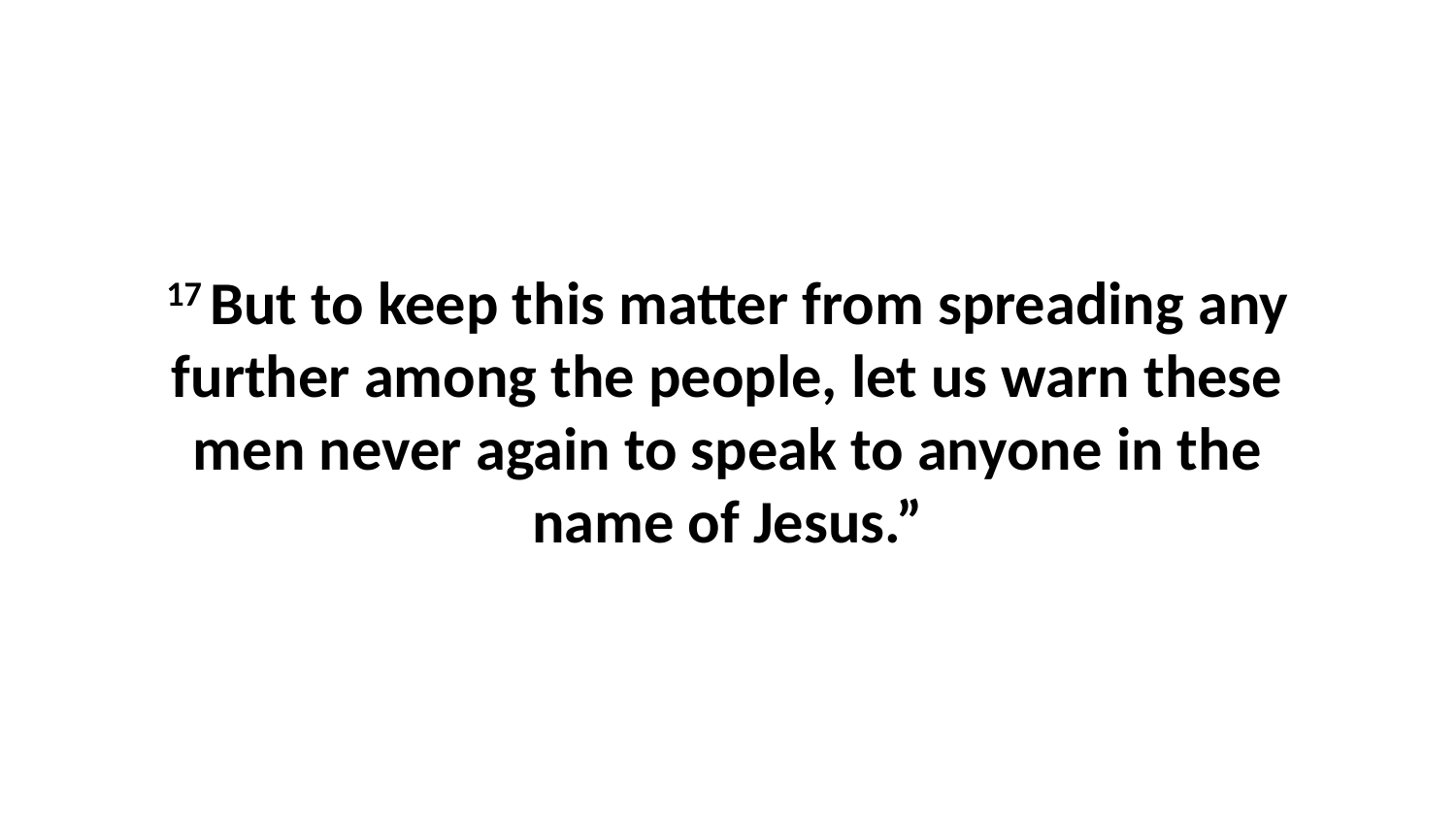

17 But to keep this matter from spreading any further among the people, let us warn these men never again to speak to anyone in the name of Jesus.”